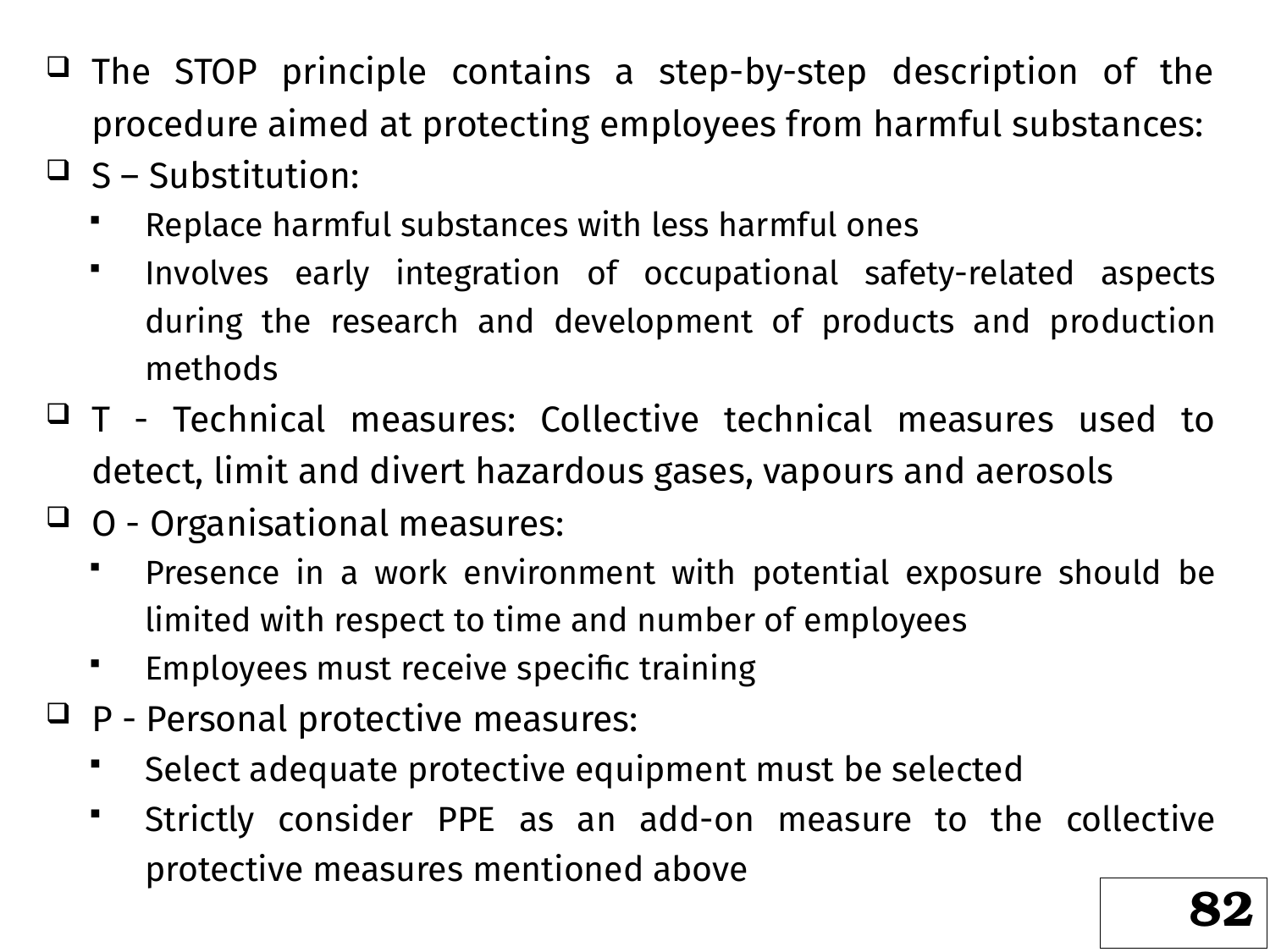

The STOP principle contains a step-by-step description of the procedure aimed at protecting employees from harmful substances:
S – Substitution:
Replace harmful substances with less harmful ones
Involves early integration of occupational safety-related aspects during the research and development of products and production methods
T - Technical measures: Collective technical measures used to detect, limit and divert hazardous gases, vapours and aerosols
O - Organisational measures:
Presence in a work environment with potential exposure should be limited with respect to time and number of employees
Employees must receive specific training
P - Personal protective measures:
Select adequate protective equipment must be selected
Strictly consider PPE as an add-on measure to the collective protective measures mentioned above

82